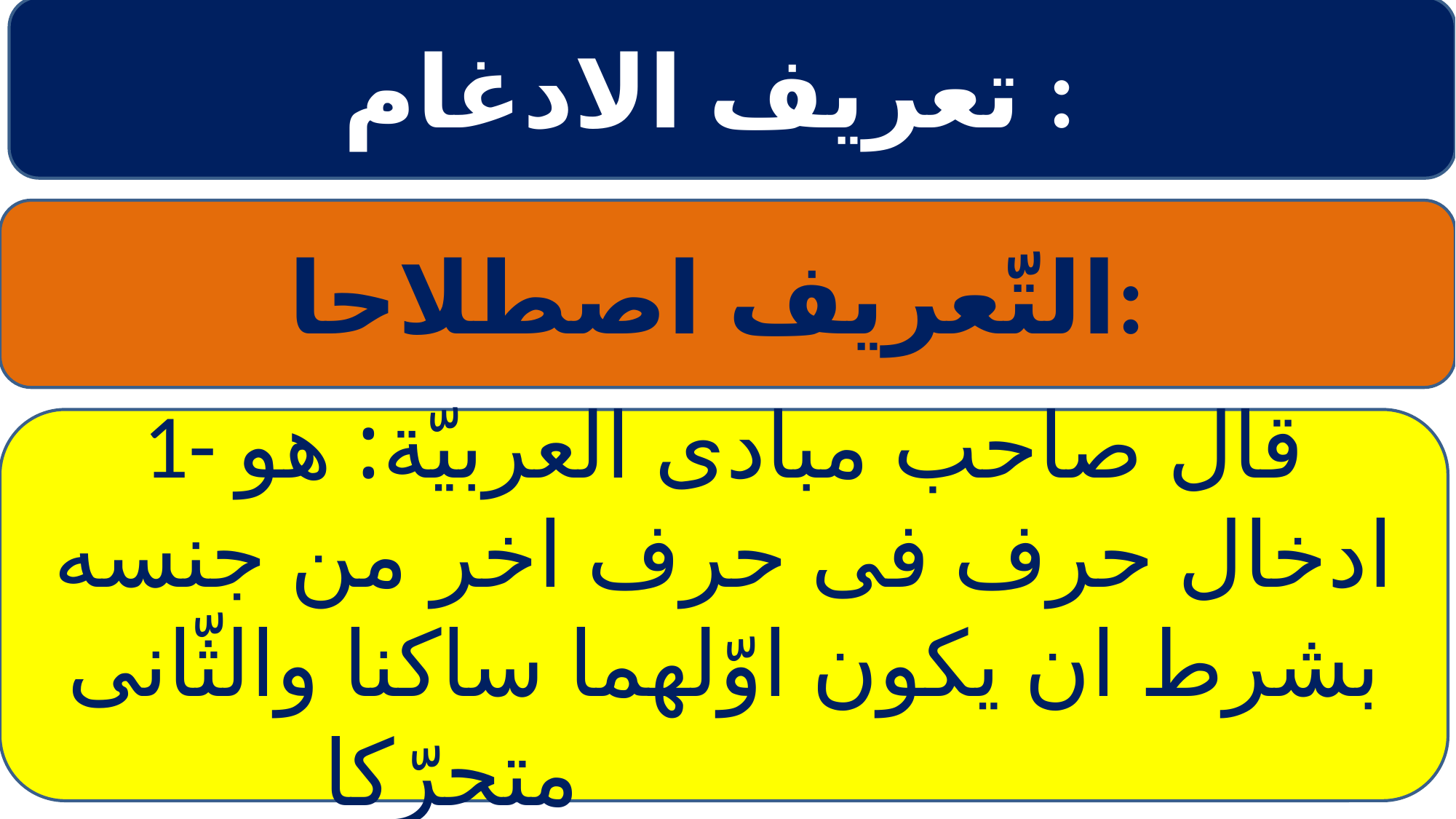

تعريف الادغام :
التّعريف اصطلاحا:

1- قال صاحب مبادى العربيّة: هو ادخال حرف فى حرف اخر من جنسه بشرط ان يكون اوّلهما ساكنا والثّانى متحرّكا